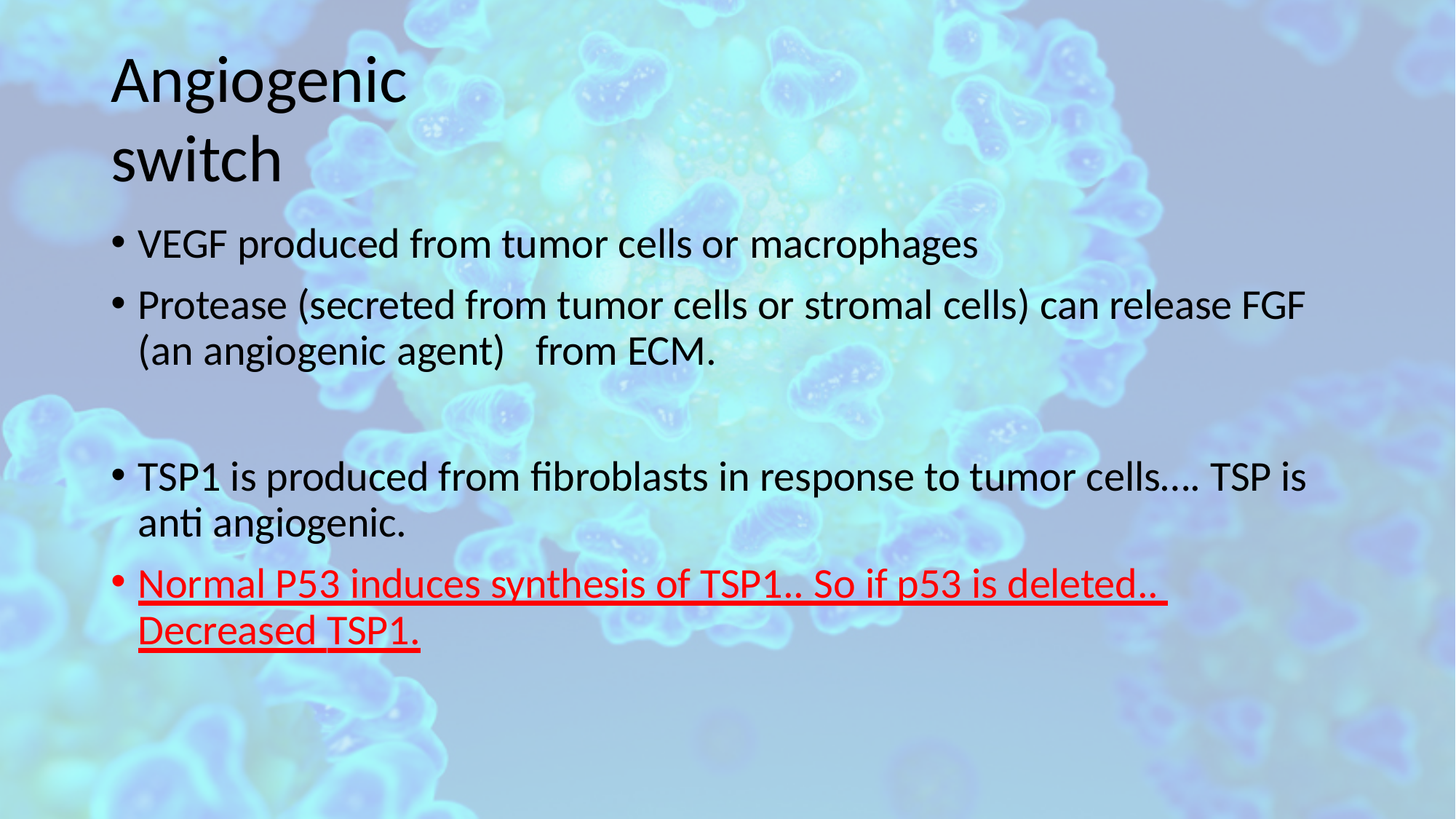

# Angiogenic switch
VEGF produced from tumor cells or macrophages
Protease (secreted from tumor cells or stromal cells) can release FGF  (an angiogenic agent)	from ECM.

TSP1 is produced from fibroblasts in response to tumor cells…. TSP is  anti angiogenic.
Normal P53 induces synthesis of TSP1.. So if p53 is deleted..  Decreased TSP1.